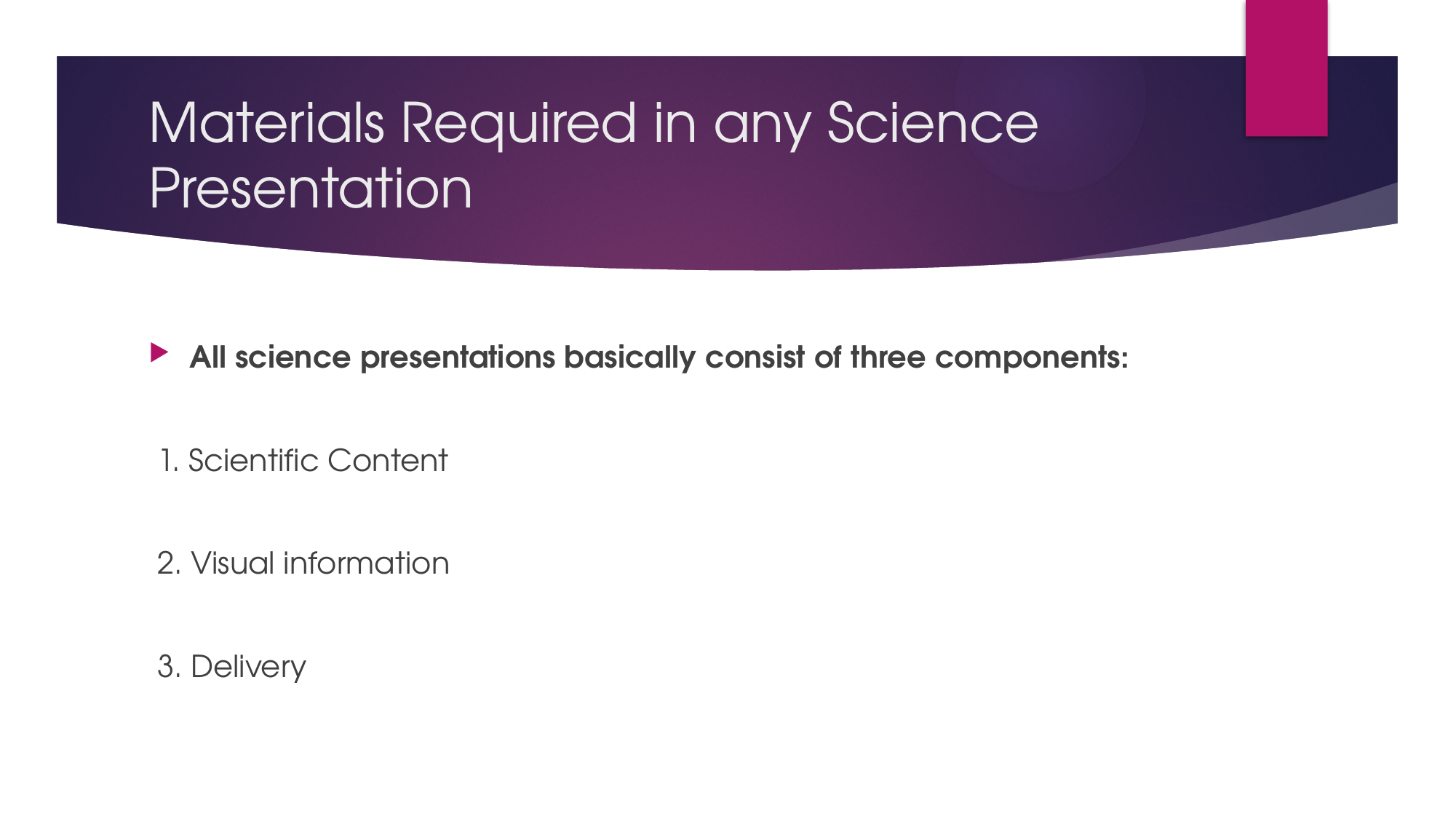

# Materials Required in any Science Presentation
All science presentations basically consist of three components:

 1. Scientific Content

 2. Visual information

 3. Delivery